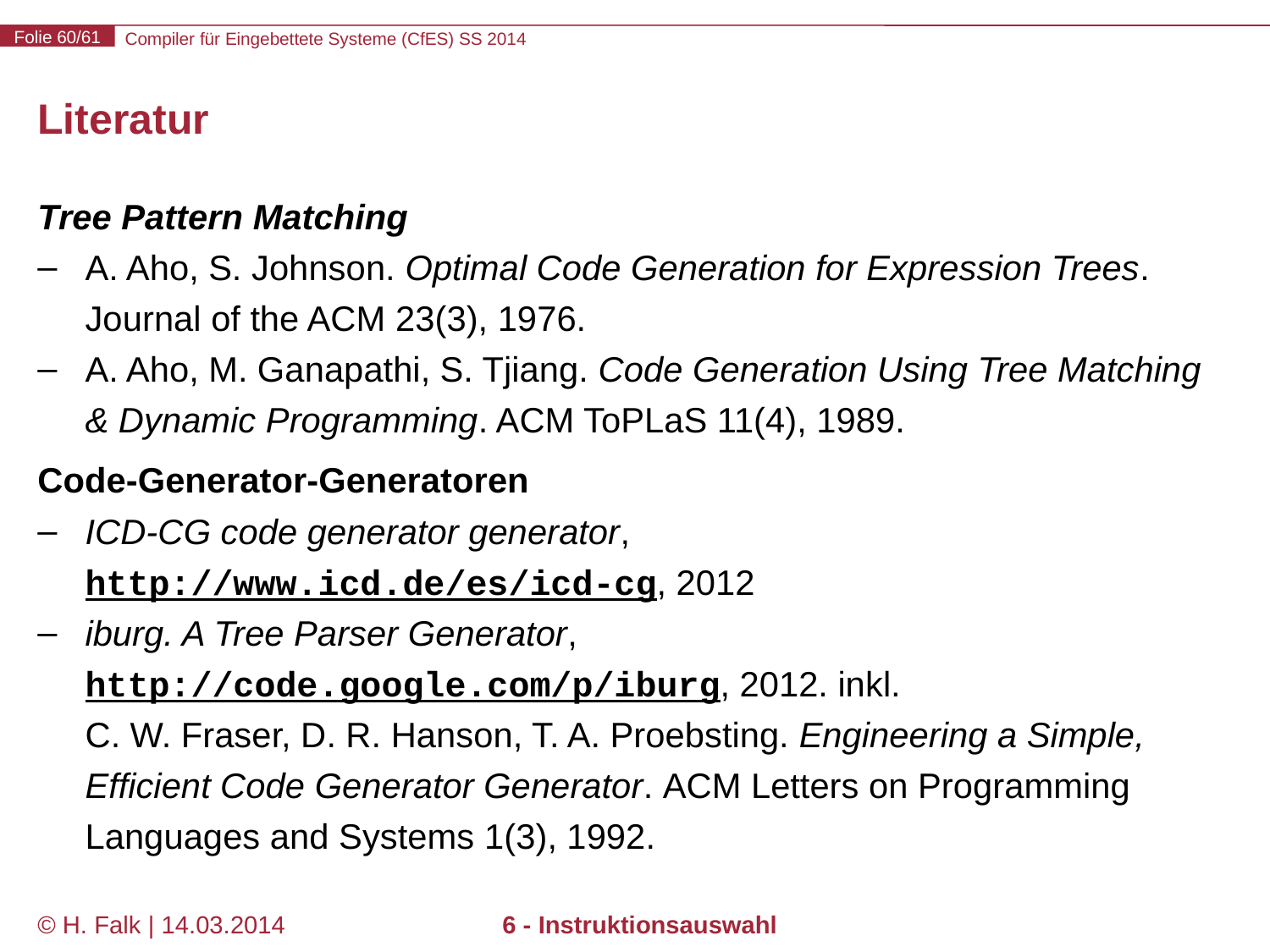

# Literatur
Tree Pattern Matching
A. Aho, S. Johnson. Optimal Code Generation for Expression Trees. Journal of the ACM 23(3), 1976.
A. Aho, M. Ganapathi, S. Tjiang. Code Generation Using Tree Matching & Dynamic Programming. ACM ToPLaS 11(4), 1989.

Code-Generator-Generatoren
ICD-CG code generator generator,
http://www.icd.de/es/icd-cg, 2012
iburg. A Tree Parser Generator,
http://code.google.com/p/iburg, 2012. inkl.
C. W. Fraser, D. R. Hanson, T. A. Proebsting. Engineering a Simple, Efficient Code Generator Generator. ACM Letters on Programming Languages and Systems 1(3), 1992.
© H. Falk | 14.03.2014
6 - Instruktionsauswahl